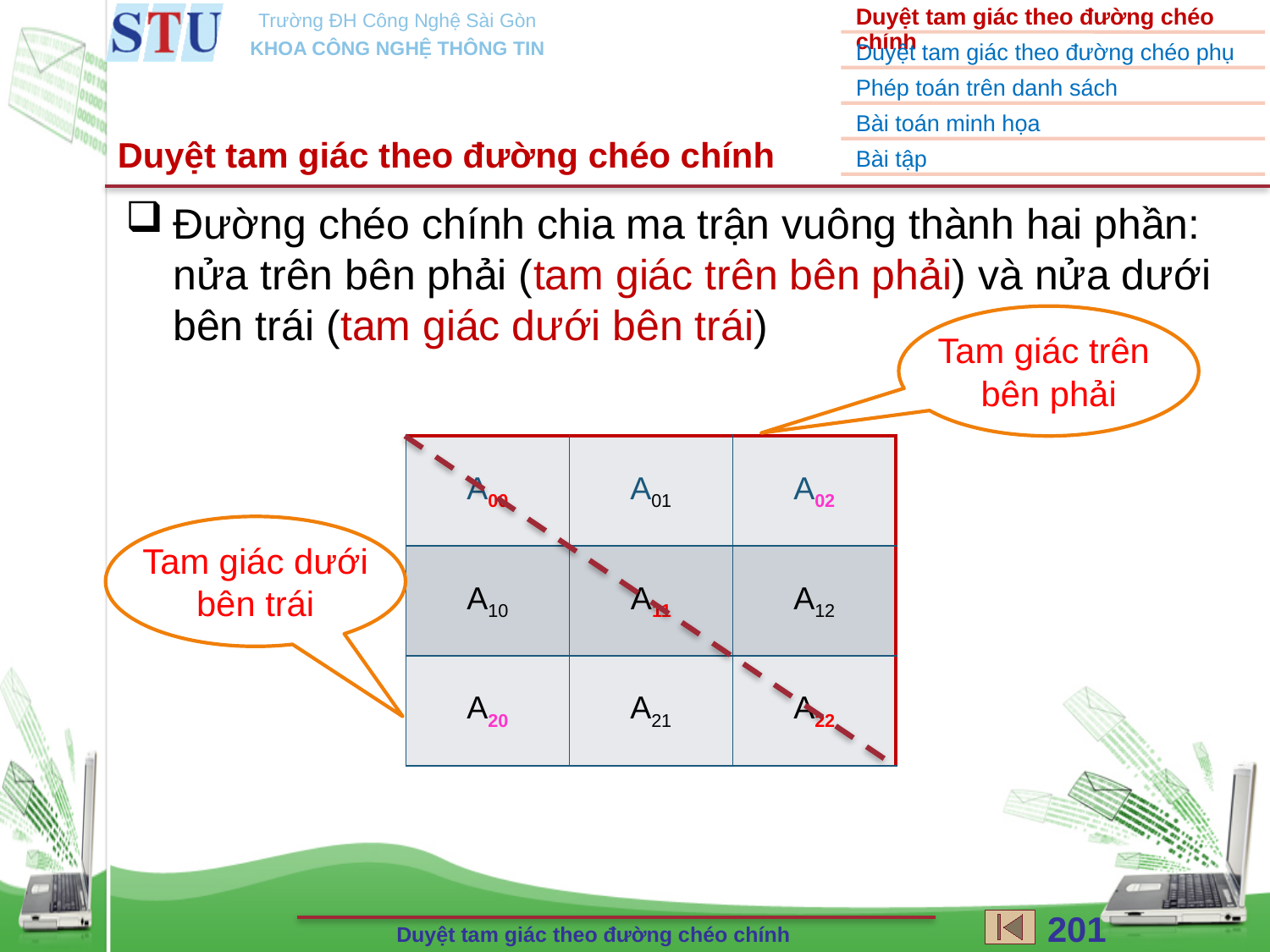

Duyệt tam giác theo đường chéo chính
Duyệt tam giác theo đường chéo phụ
Phép toán trên danh sách
Bài toán minh họa
Bài tập
Duyệt tam giác theo đường chéo chính
Đường chéo chính chia ma trận vuông thành hai phần: nửa trên bên phải (tam giác trên bên phải) và nửa dưới bên trái (tam giác dưới bên trái)
Tam giác trên
bên phải
| A00 | A01 | A02 |
| --- | --- | --- |
| A10 | A11 | A12 |
| A20 | A21 | A22 |
Tam giác dưới
bên trái
201
Duyệt tam giác theo đường chéo chính